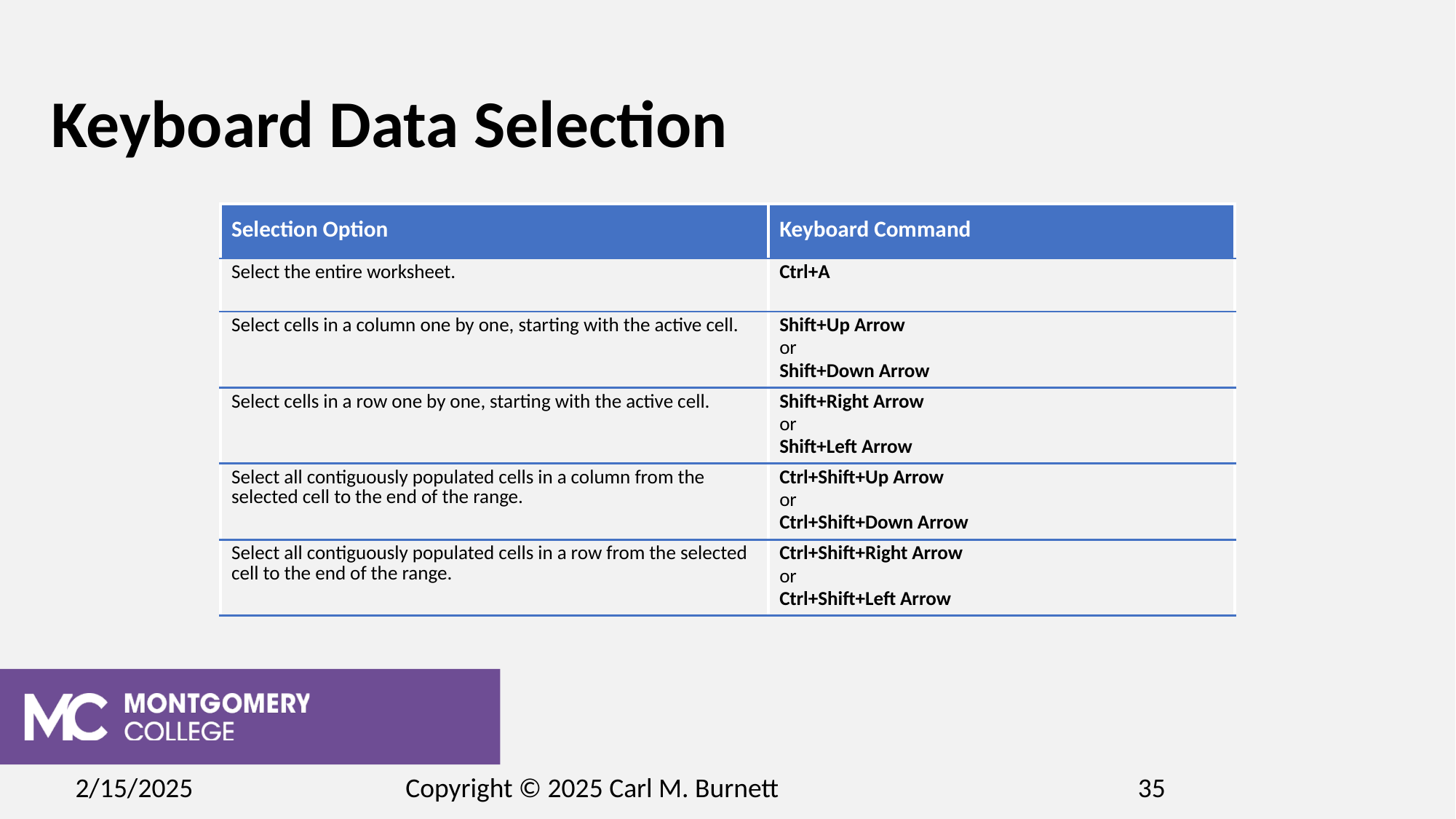

# Keyboard Data Selection
| Selection Option | Keyboard Command |
| --- | --- |
| Select the entire worksheet. | Ctrl+A |
| Select cells in a column one by one, starting with the active cell. | Shift+Up Arrow or Shift+Down Arrow |
| Select cells in a row one by one, starting with the active cell. | Shift+Right Arrow or Shift+Left Arrow |
| Select all contiguously populated cells in a column from the selected cell to the end of the range. | Ctrl+Shift+Up Arrow or Ctrl+Shift+Down Arrow |
| Select all contiguously populated cells in a row from the selected cell to the end of the range. | Ctrl+Shift+Right Arrow or Ctrl+Shift+Left Arrow |
2/15/2025
Copyright © 2025 Carl M. Burnett
35